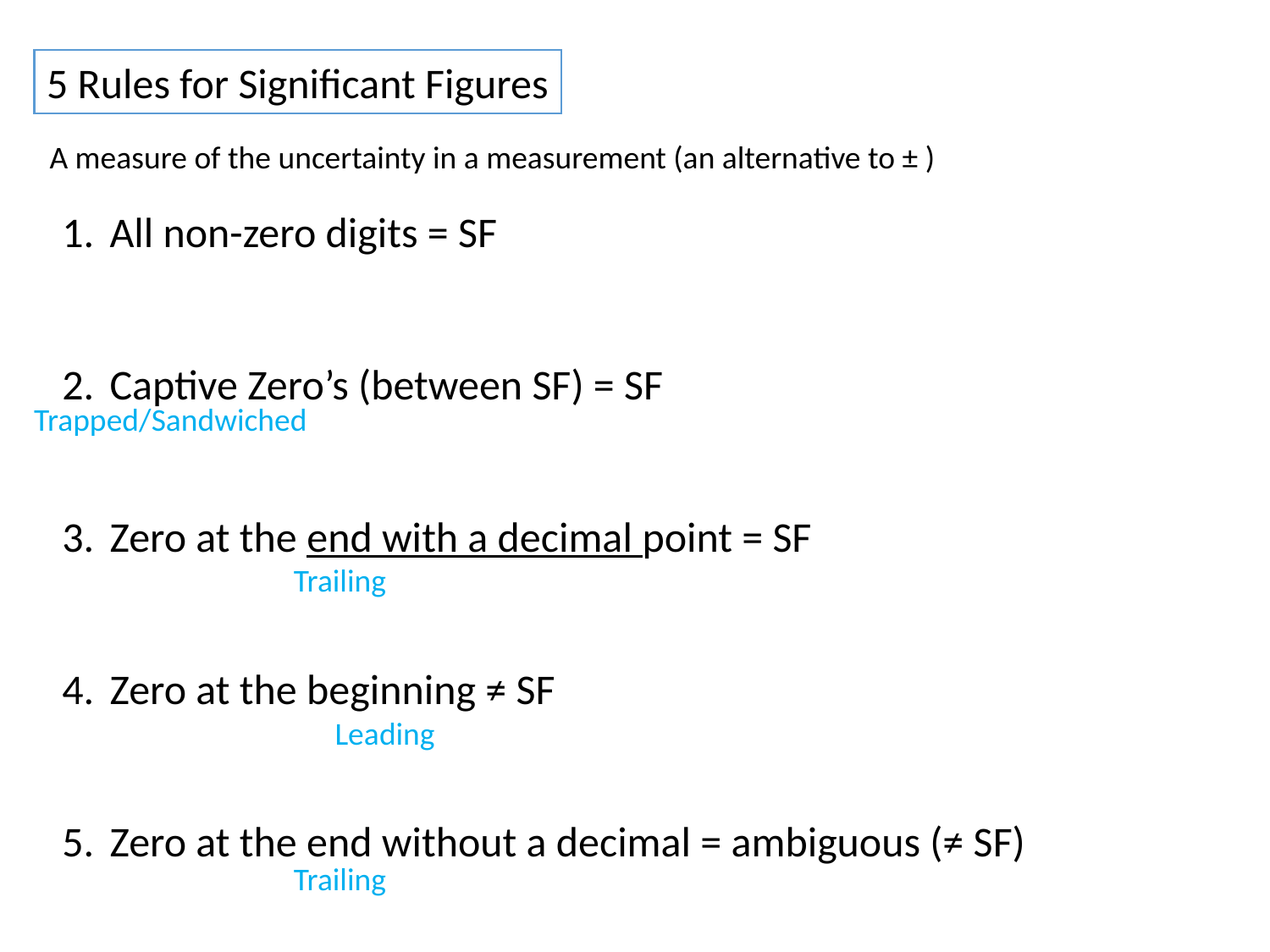

5 Rules for Significant Figures
A measure of the uncertainty in a measurement (an alternative to ± )
All non-zero digits = SF

Captive Zero’s (between SF) = SF

Zero at the end with a decimal point = SF

Zero at the beginning ≠ SF

Zero at the end without a decimal = ambiguous (≠ SF)
Trapped/Sandwiched
Trailing
Leading
Trailing